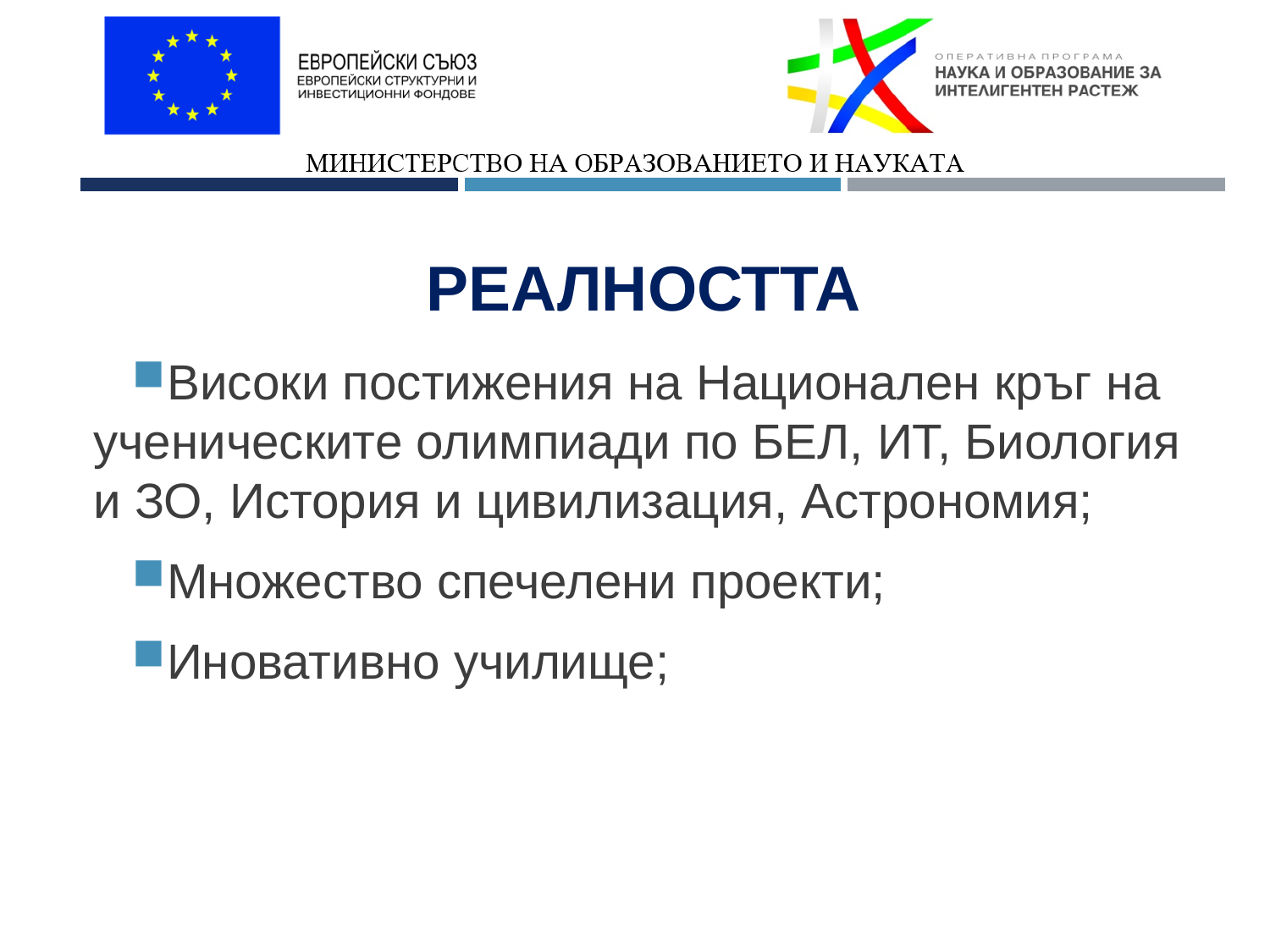

# реалността
Високи постижения на Национален кръг на ученическите олимпиади по БЕЛ, ИТ, Биология и ЗО, История и цивилизация, Астрономия;
Множество спечелени проекти;
Иновативно училище;